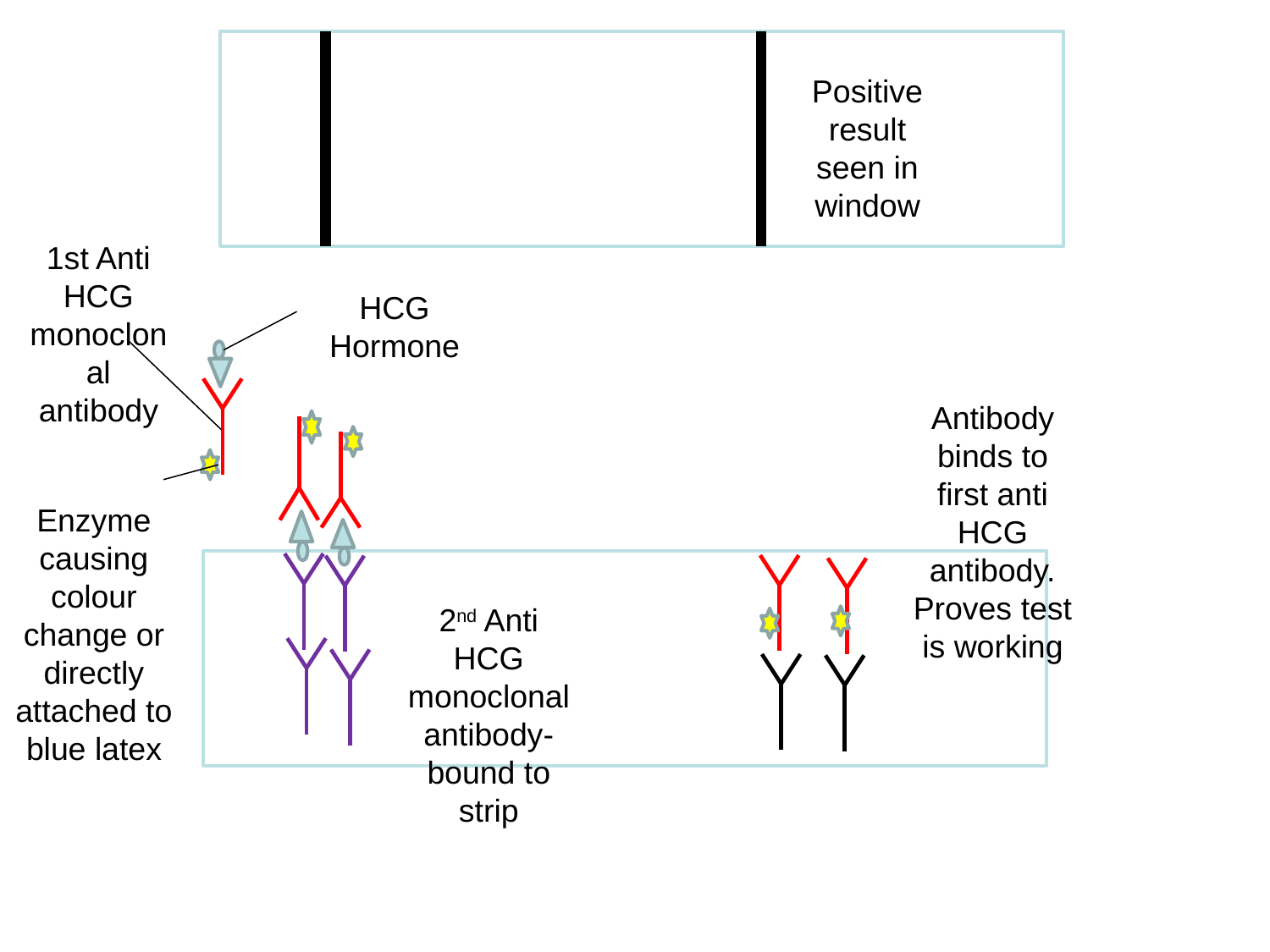

Positive result seen in window
1st Anti HCG monoclonal antibody
HCG Hormone

Antibody binds to first anti HCG antibody. Proves test is working

Enzyme causing colour change or directly attached to blue latex

2nd Anti HCG monoclonal antibody-bound to strip